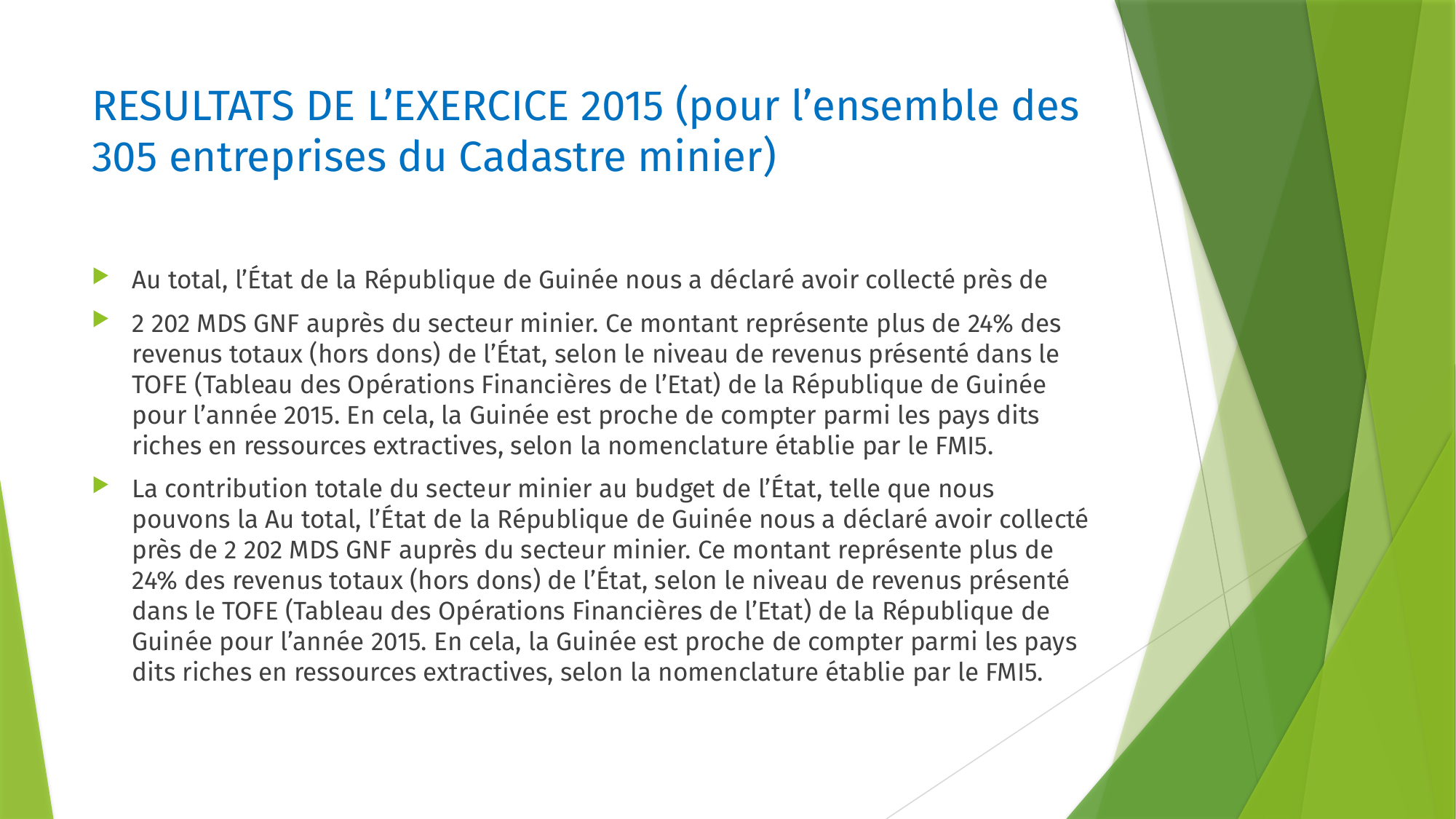

# RESULTATS DE L’EXERCICE 2015 (pour l’ensemble des  305 entreprises du Cadastre minier)
Au total, l’État de la République de Guinée nous a déclaré avoir collecté près de
2 202 MDS GNF auprès du secteur minier. Ce montant représente plus de 24% des revenus totaux (hors dons) de l’État, selon le niveau de revenus présenté dans le TOFE (Tableau des Opérations Financières de l’Etat) de la République de Guinée pour l’année 2015. En cela, la Guinée est proche de compter parmi les pays dits riches en ressources extractives, selon la nomenclature établie par le FMI5.
La contribution totale du secteur minier au budget de l’État, telle que nous pouvons la Au total, l’État de la République de Guinée nous a déclaré avoir collecté près de 2 202 MDS GNF auprès du secteur minier. Ce montant représente plus de 24% des revenus totaux (hors dons) de l’État, selon le niveau de revenus présenté dans le TOFE (Tableau des Opérations Financières de l’Etat) de la République de Guinée pour l’année 2015. En cela, la Guinée est proche de compter parmi les pays dits riches en ressources extractives, selon la nomenclature établie par le FMI5.